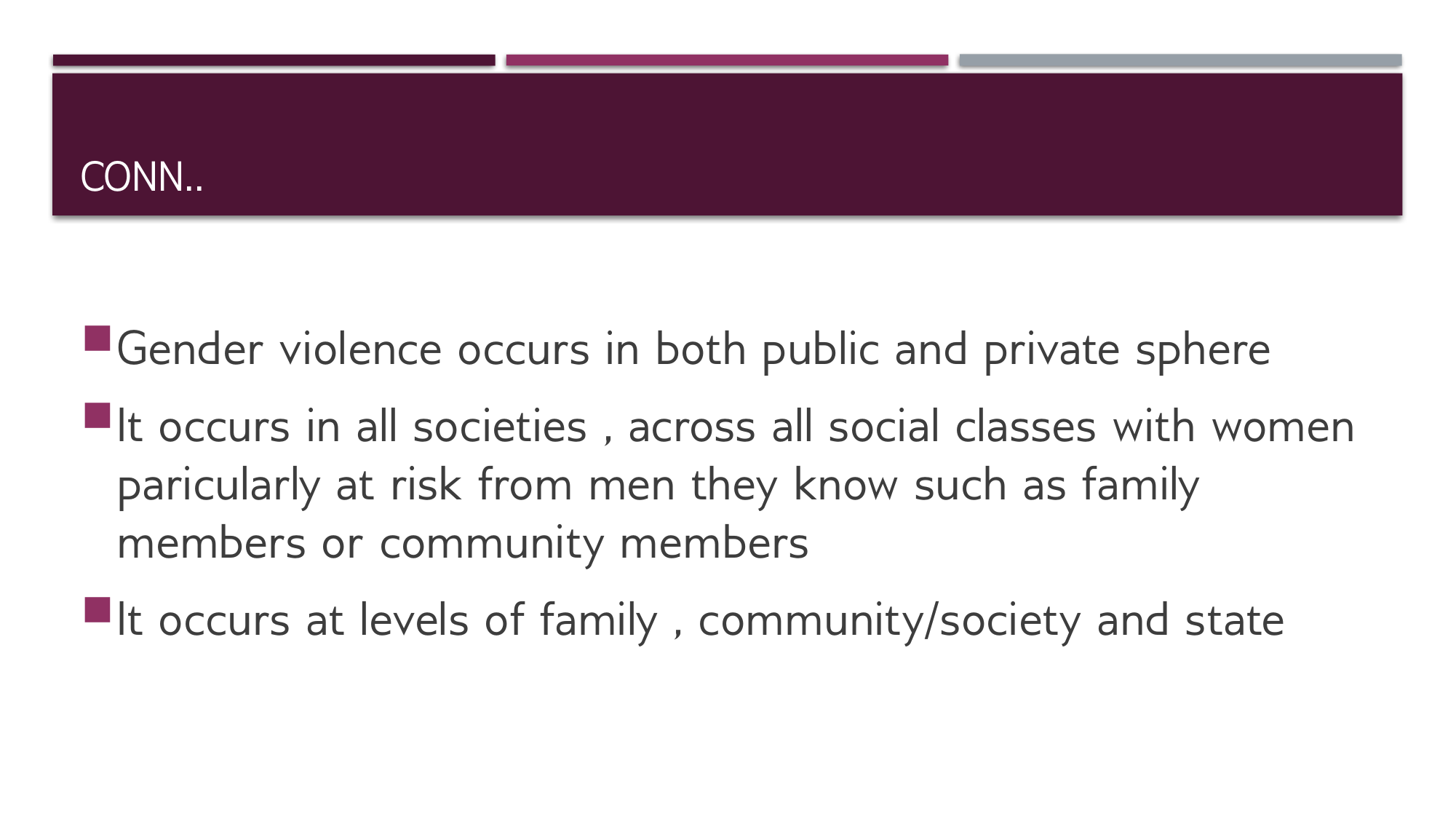

# Conn..
Gender violence occurs in both public and private sphere
It occurs in all societies , across all social classes with women paricularly at risk from men they know such as family members or community members
It occurs at levels of family , community/society and state